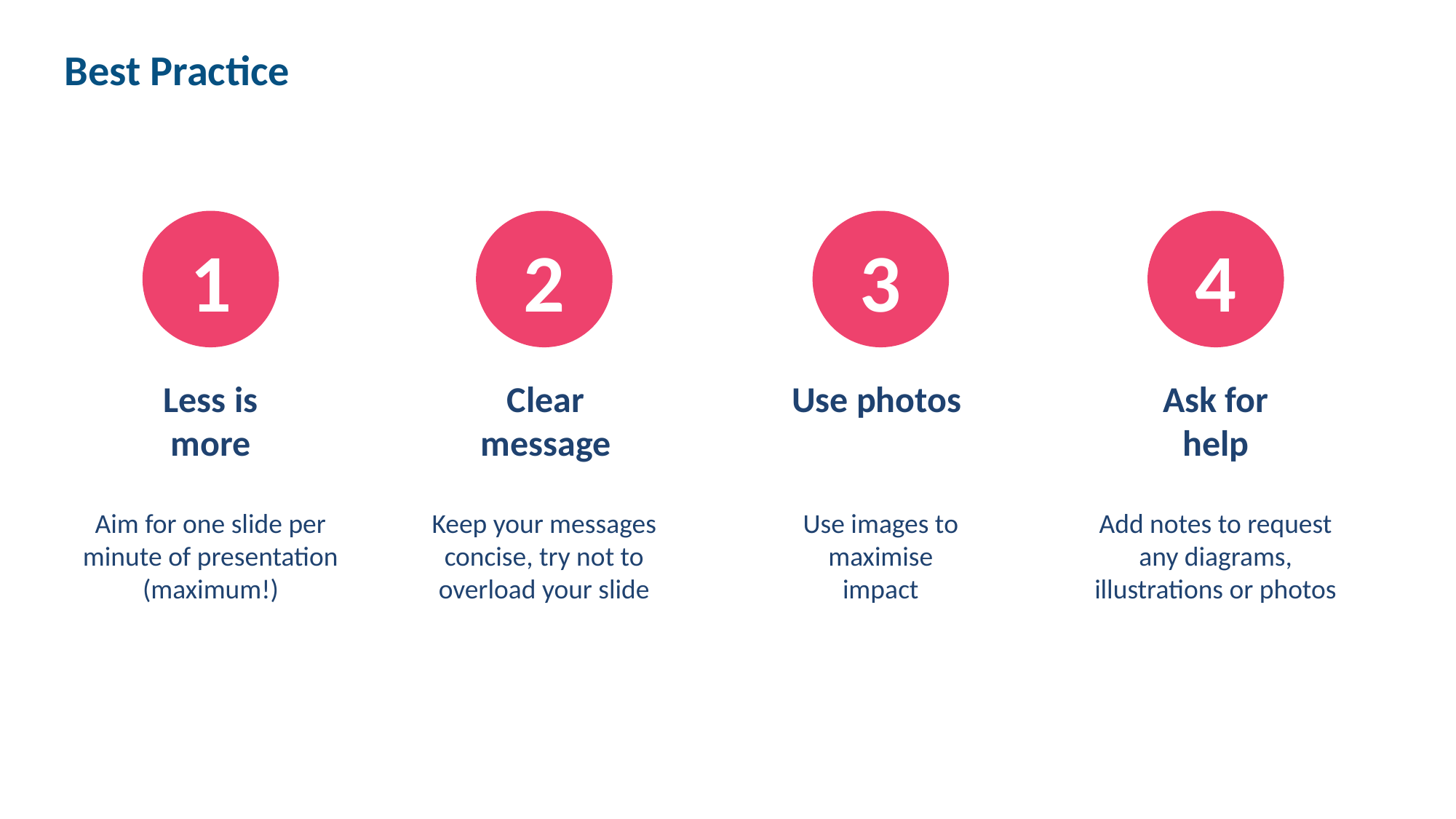

# Best Practice
1
2
3
4
Less is more
Clear message
Use photos
Ask for help
Aim for one slide per minute of presentation (maximum!)
Keep your messages concise, try not to overload your slide
Use images to maximise impact
Add notes to request any diagrams, illustrations or photos